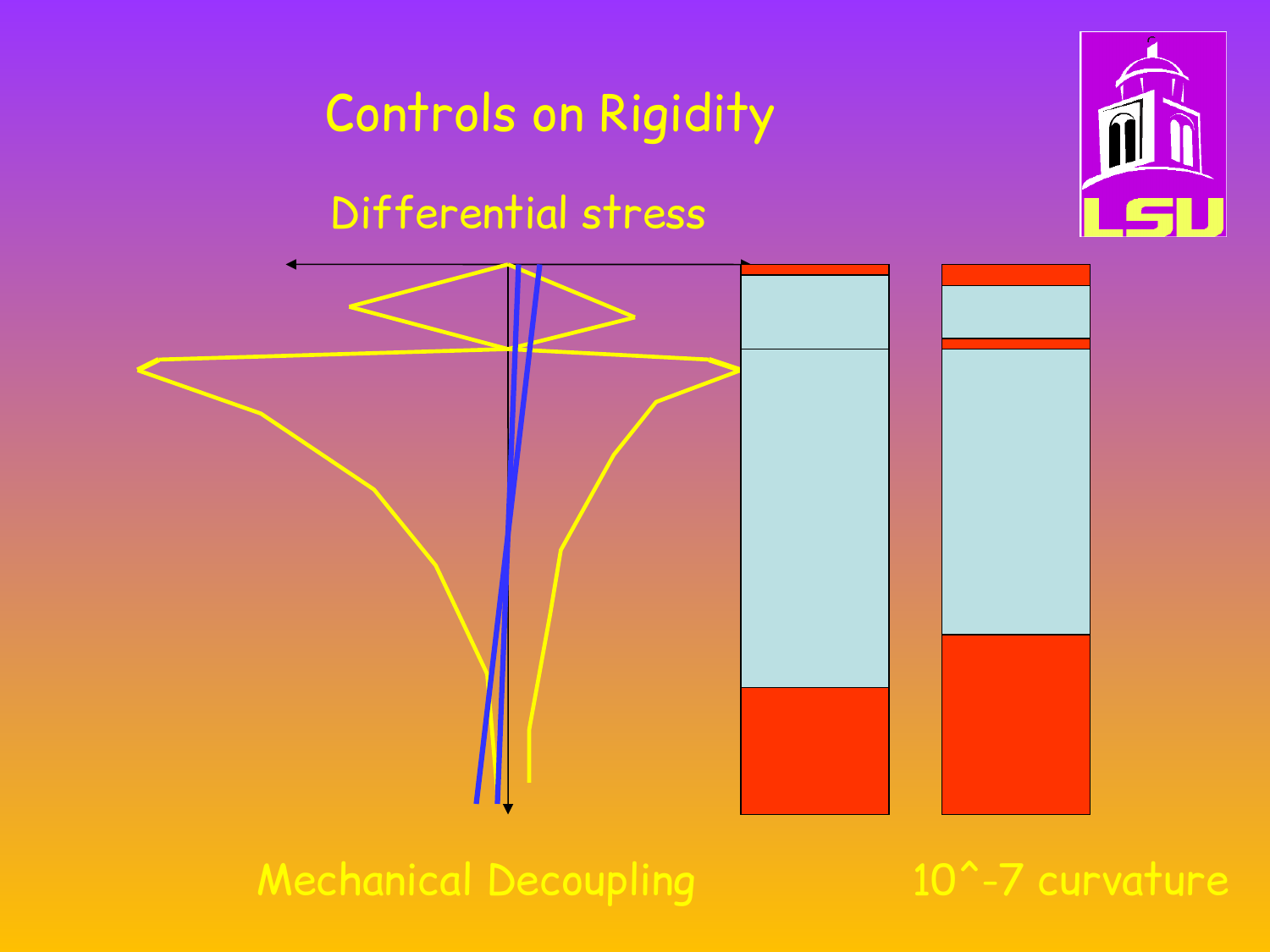

# Controls on Rigidity
Differential stress

Mechanical Decoupling
10^-7 curvature